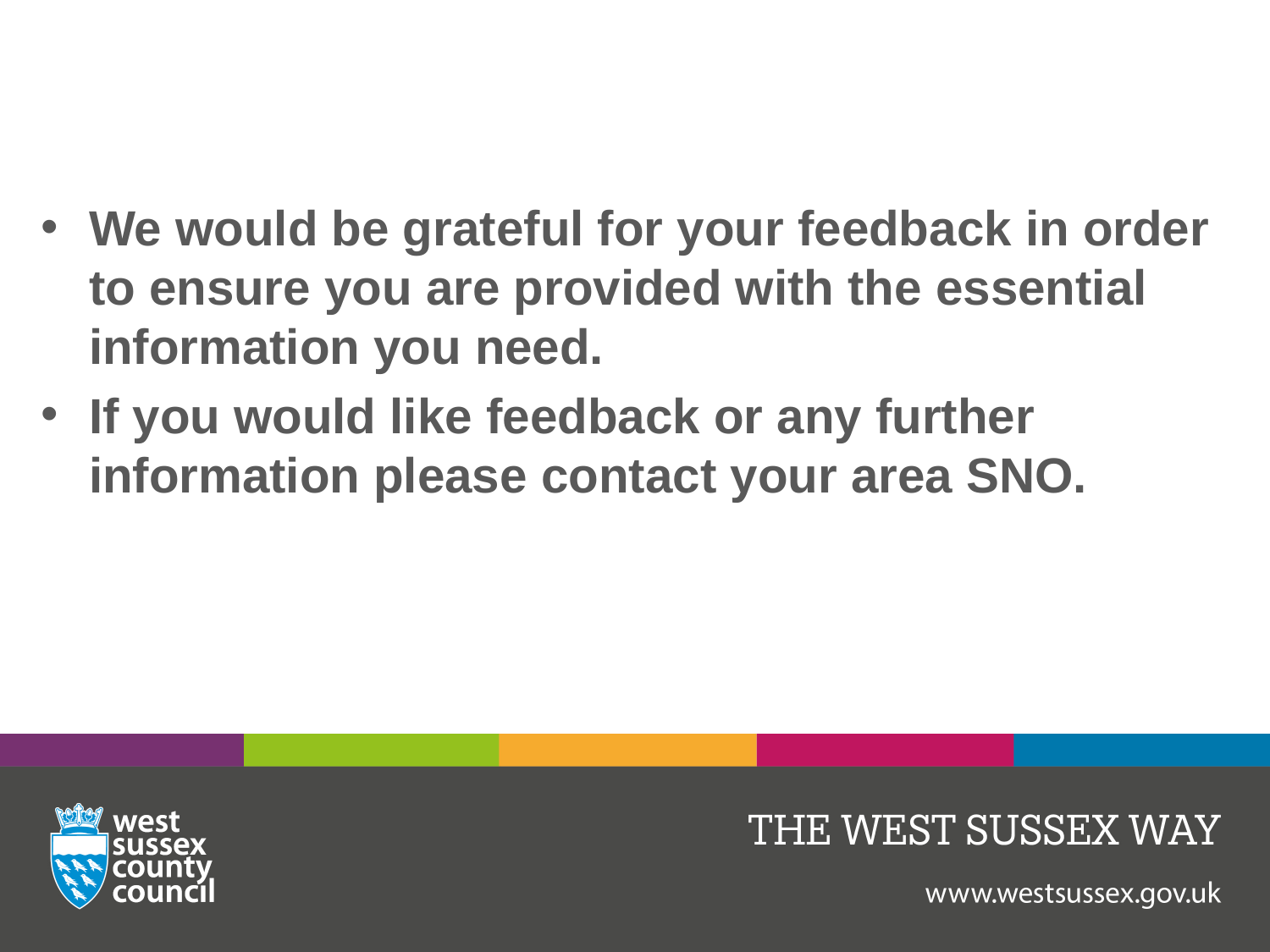

We would be grateful for your feedback in order to ensure you are provided with the essential information you need.
If you would like feedback or any further information please contact your area SNO.